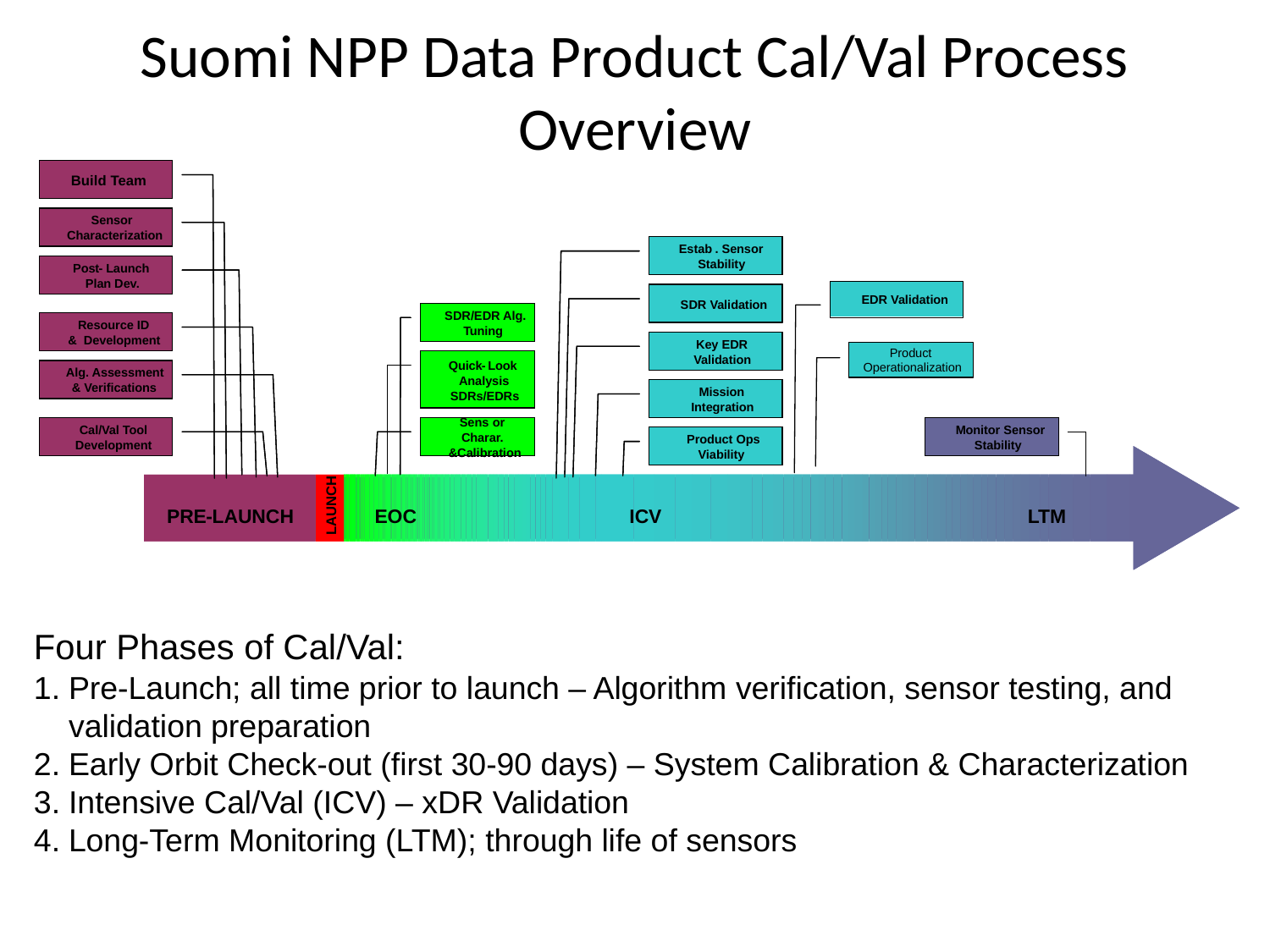

# Suomi NPP Data Product Cal/Val Process Overview

Build Team
Build Team

Sensor
Sensor
Characterization
Characterization

Estab
Estab
. Sensor
. Sensor

Stability
Stability
Post
Post
-
-
Launch
Launch
Plan Dev.
Plan Dev.

EDR Validation
EDR Validation
SDR Validation
SDR Validation

SDR/EDR Alg.
SDR/EDR Alg.

Resource ID
Resource ID
Tuning
Tuning

&  Development
&  Development
Key EDR
Key EDR

Product
Operationalization

Validation
Validation
Quick
Quick
-
-
Look
Look

Alg. Assessment
Alg. Assessment
Analysis
Analysis

& Verifications
& Verifications
Mission
Mission
SDRs/EDRs
SDRs/EDRs
Integration
Integration
Sens
Sens
or
or

Cal/Val Tool
Cal/Val Tool
Monitor Sensor
Monitor Sensor

Charar
Charar
.
.
Product Ops
Product Ops
Development
Development
Stability
Stability
&Calibration
&Calibration

Viability
Viability

LAUNCH
LAUNCH
PRE
PRE
-
-
LAUNCH
LAUNCH
EOC
EOC
ICV
ICV
LTM
LTM
Four Phases of Cal/Val:
Pre-Launch; all time prior to launch – Algorithm verification, sensor testing, and validation preparation
Early Orbit Check-out (first 30-90 days) – System Calibration & Characterization
Intensive Cal/Val (ICV) – xDR Validation
Long-Term Monitoring (LTM); through life of sensors